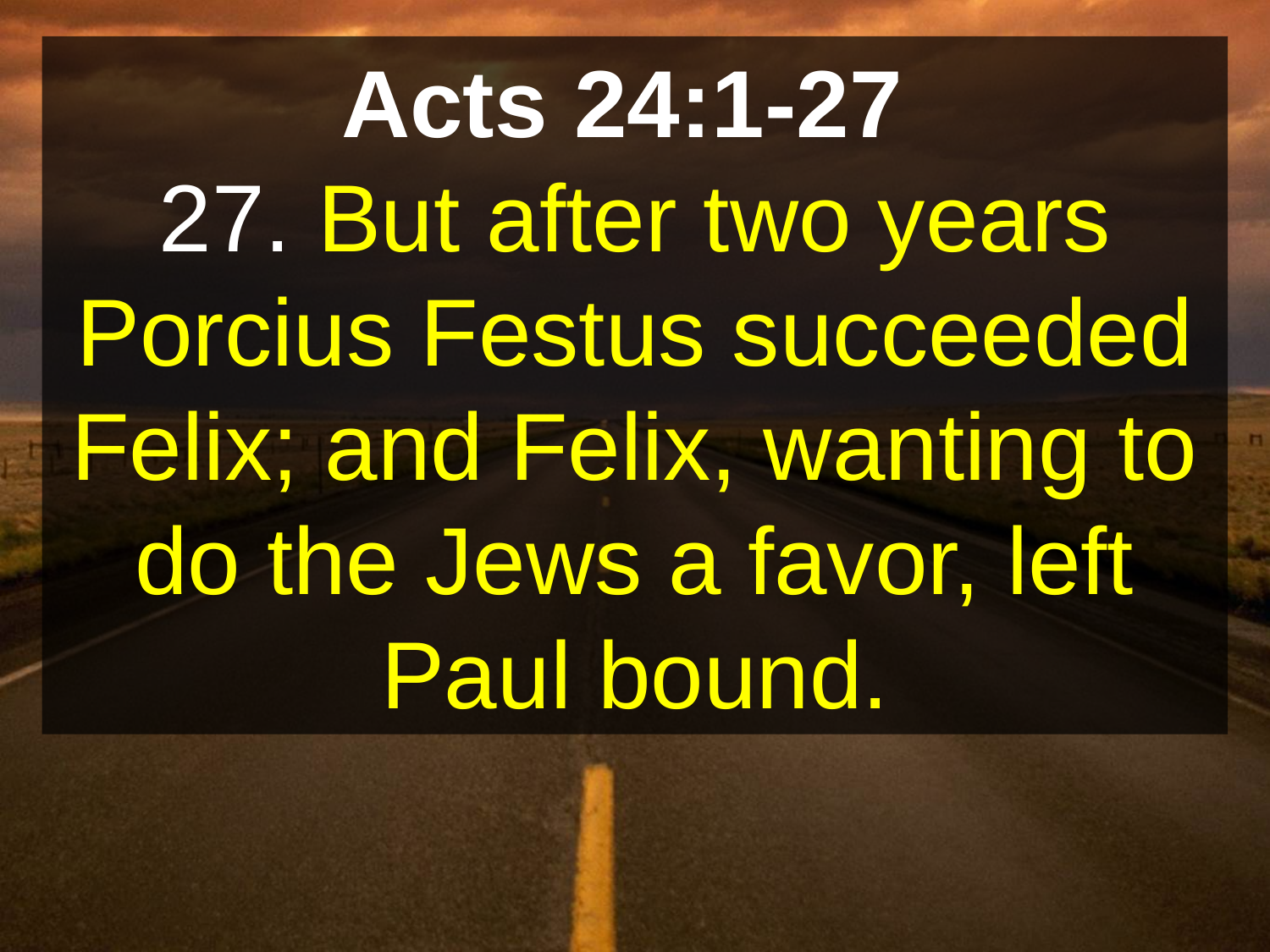

Acts 24:1-27
27. But after two years Porcius Festus succeeded Felix; and Felix, wanting to do the Jews a favor, left Paul bound.